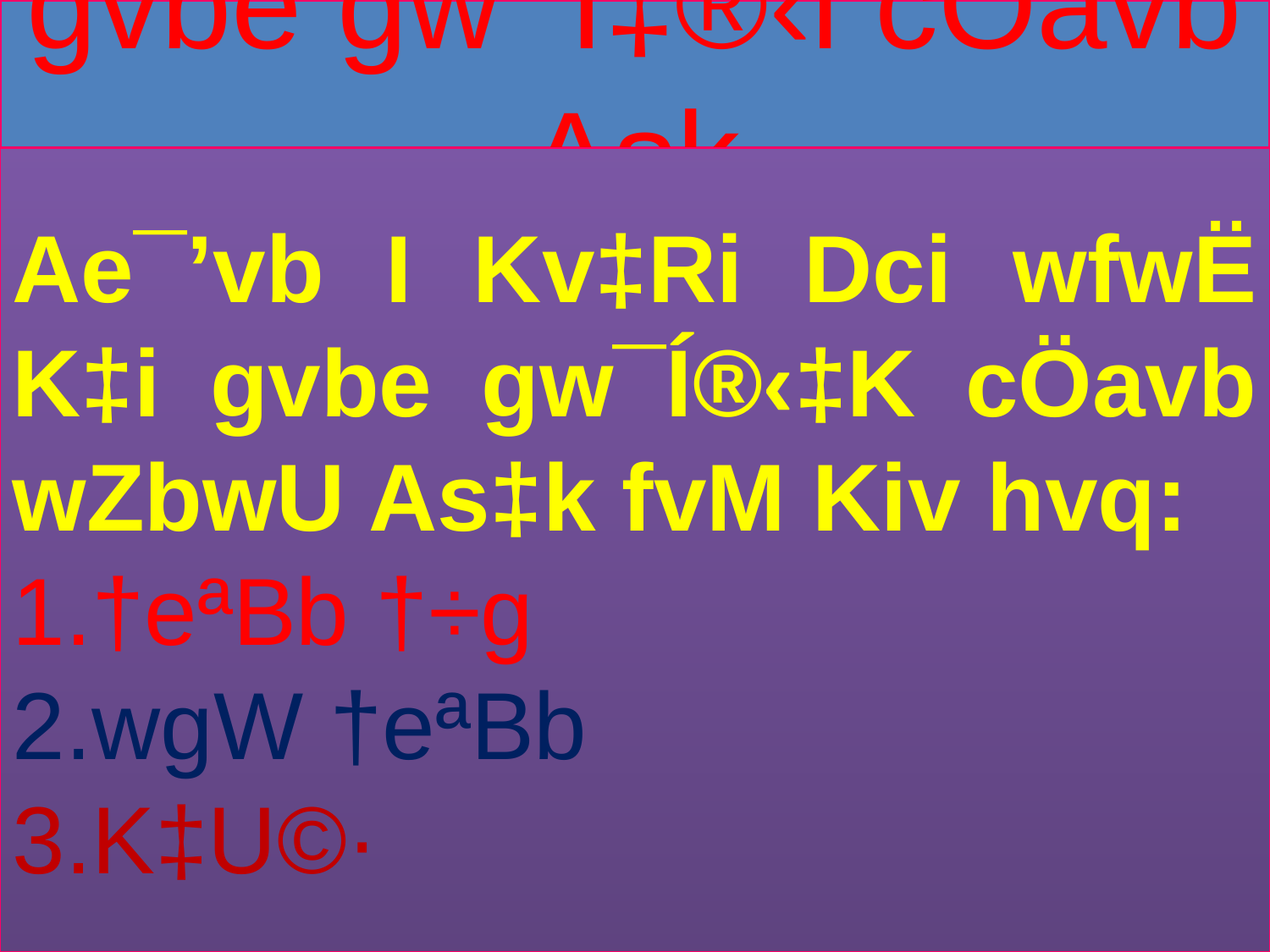

# gvbe gw¯Í‡®‹i cÖavb Ask
Ae¯’vb I Kv‡Ri Dci wfwË K‡i gvbe gw¯Í®‹‡K cÖavb wZbwU As‡k fvM Kiv hvq:
†eªBb †÷g
wgW †eªBb
K‡U©·